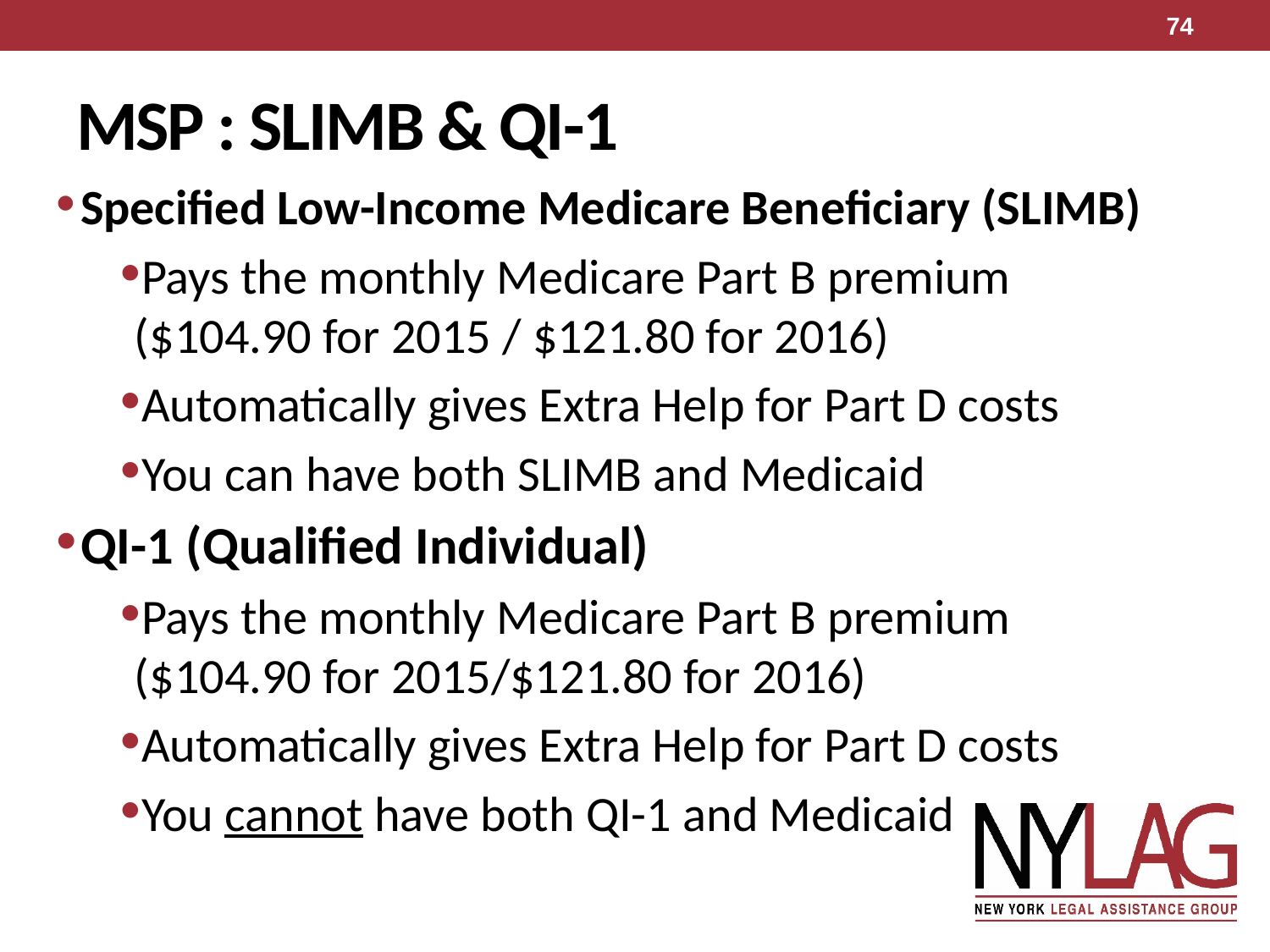

74
# MSP : SLIMB & QI-1
Specified Low-Income Medicare Beneficiary (SLIMB)
Pays the monthly Medicare Part B premium ($104.90 for 2015 / $121.80 for 2016)
Automatically gives Extra Help for Part D costs
You can have both SLIMB and Medicaid
QI-1 (Qualified Individual)
Pays the monthly Medicare Part B premium ($104.90 for 2015/$121.80 for 2016)
Automatically gives Extra Help for Part D costs
You cannot have both QI-1 and Medicaid